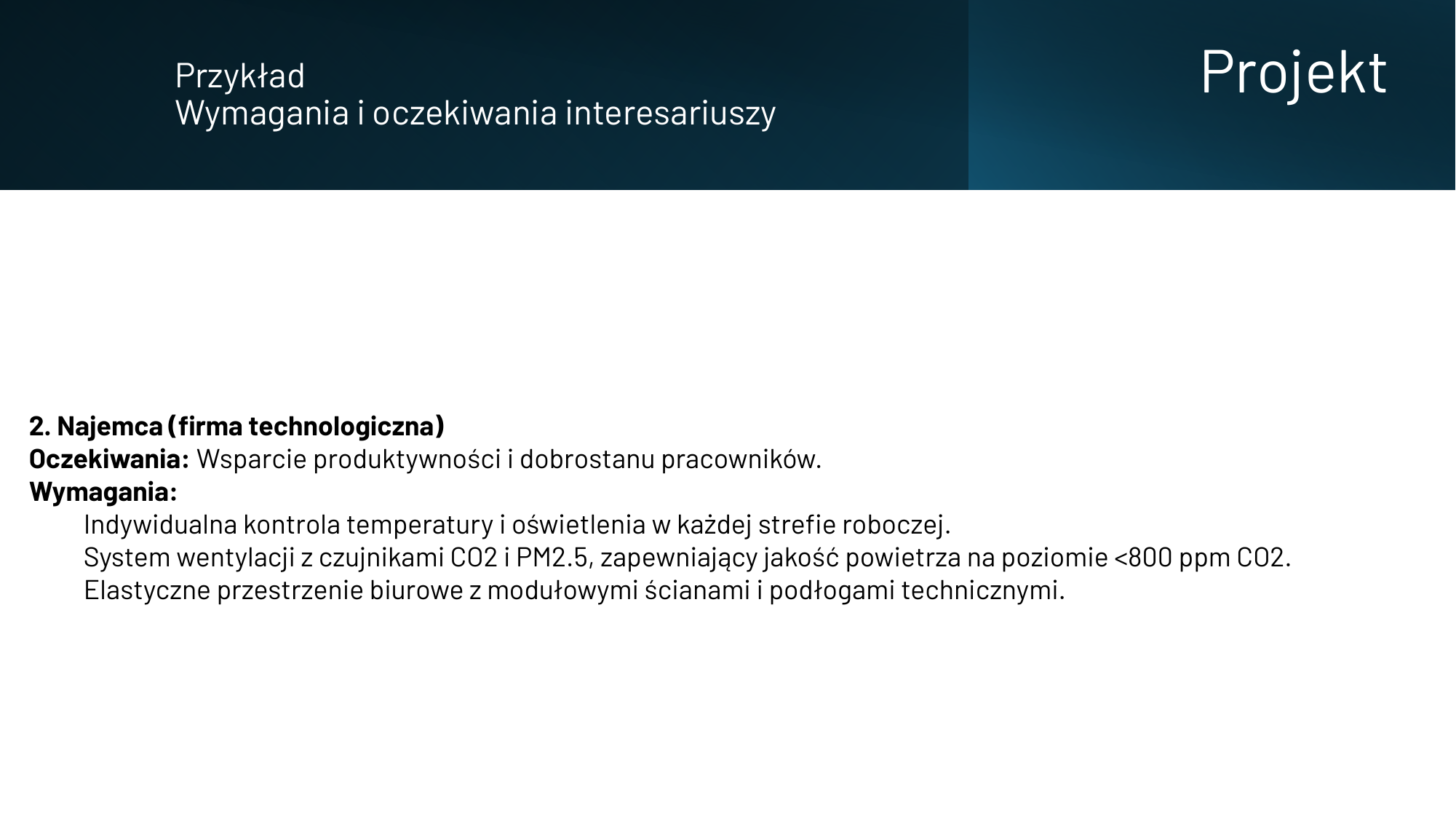

Przykład
Wymagania i oczekiwania interesariuszy
Projekt
2. Najemca (firma technologiczna)
Oczekiwania: Wsparcie produktywności i dobrostanu pracowników.
Wymagania:
Indywidualna kontrola temperatury i oświetlenia w każdej strefie roboczej.
System wentylacji z czujnikami CO2 i PM2.5, zapewniający jakość powietrza na poziomie <800 ppm CO2.
Elastyczne przestrzenie biurowe z modułowymi ścianami i podłogami technicznymi.